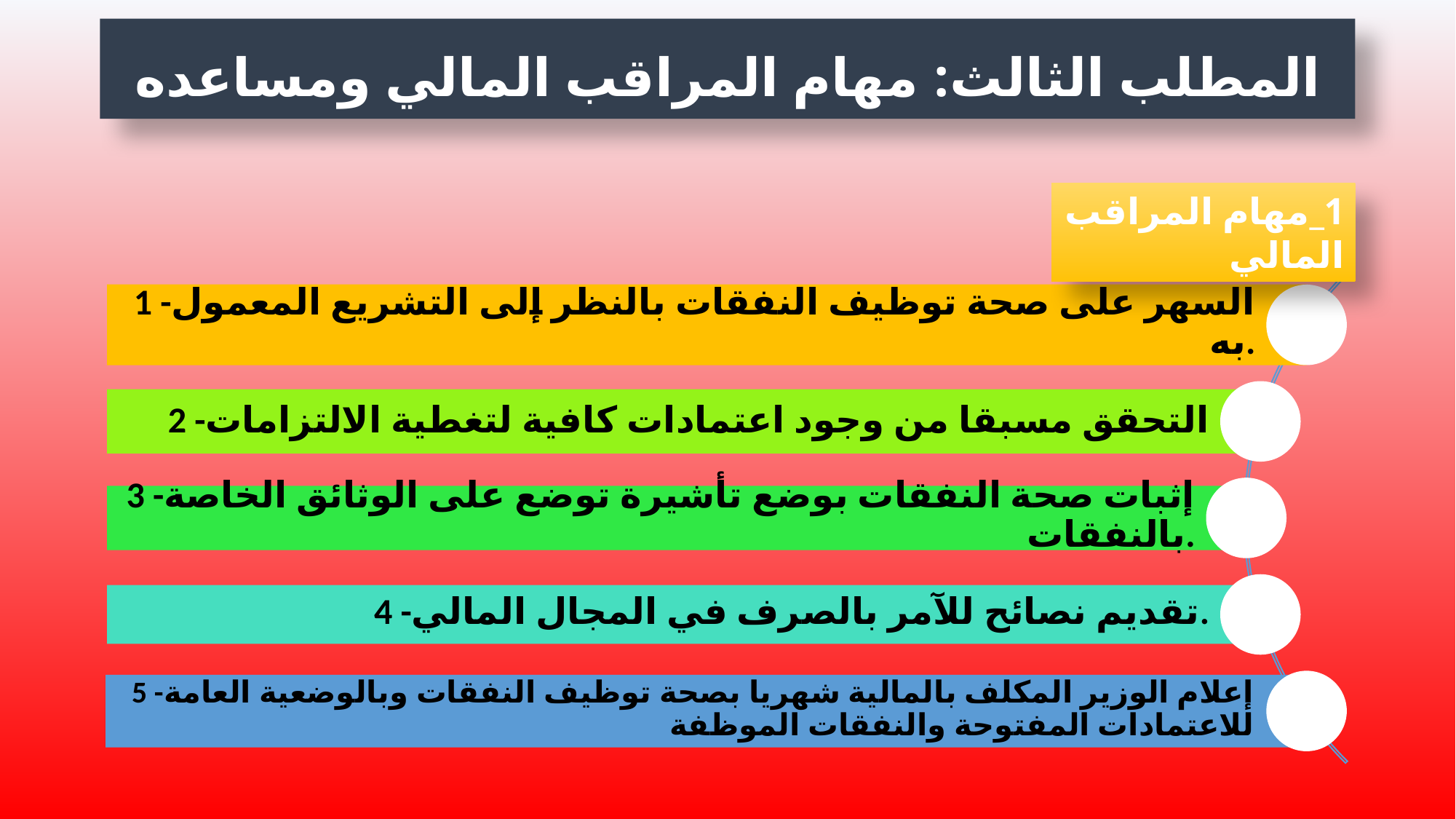

# المطلب الثالث: مهام المراقب المالي ومساعده
1_مهام المراقب المالي
1 -السهر على صحة توظيف النفقات بالنظر إلى التشريع المعمول به.
2 -التحقق مسبقا من وجود اعتمادات كافية لتغطية الالتزامات
3 -إثبات صحة النفقات بوضع تأشيرة توضع على الوثائق الخاصة بالنفقات.
4 -تقديم نصائح للآمر بالصرف في المجال المالي.
5 -إعلام الوزير المكلف بالمالية شهريا بصحة توظيف النفقات وبالوضعية العامة للاعتمادات المفتوحة والنفقات الموظفة